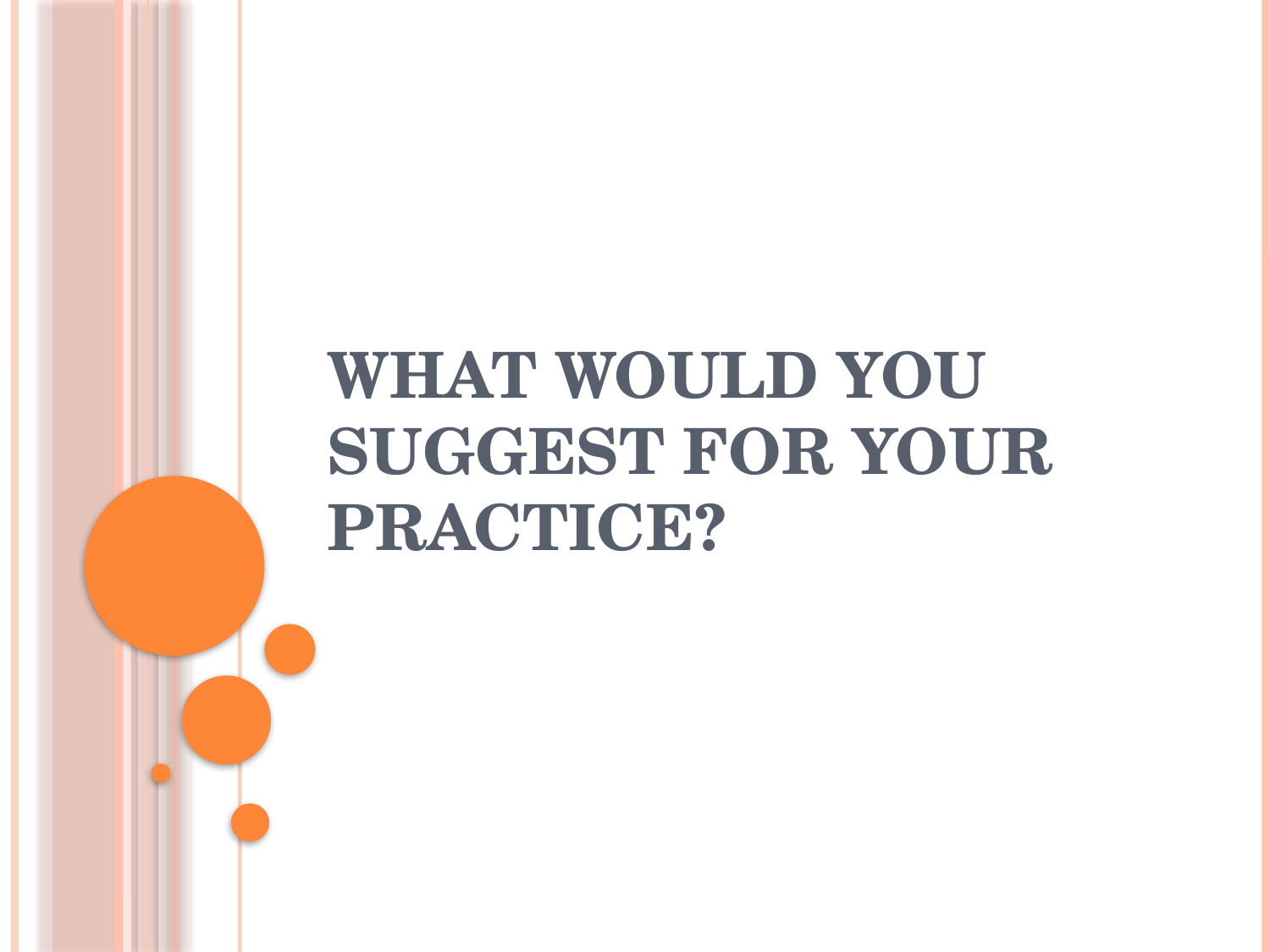

# What would you suggest for your practice?